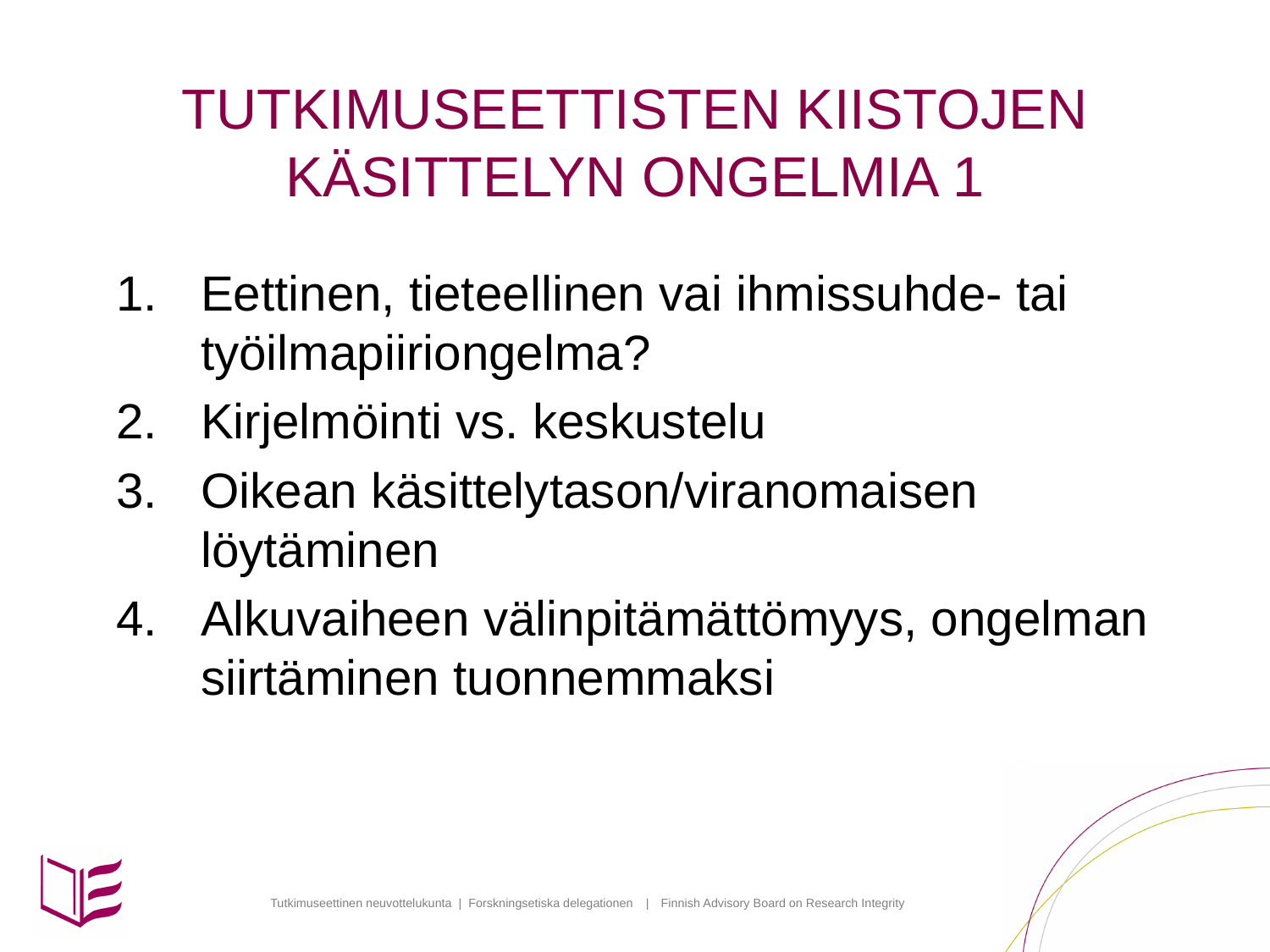

# TUTKIMUSEETTISTEN KIISTOJEN KÄSITTELYN ONGELMIA 1
Eettinen, tieteellinen vai ihmissuhde- tai työilmapiiriongelma?
Kirjelmöinti vs. keskustelu
Oikean käsittelytason/viranomaisen löytäminen
Alkuvaiheen välinpitämättömyys, ongelman siirtäminen tuonnemmaksi